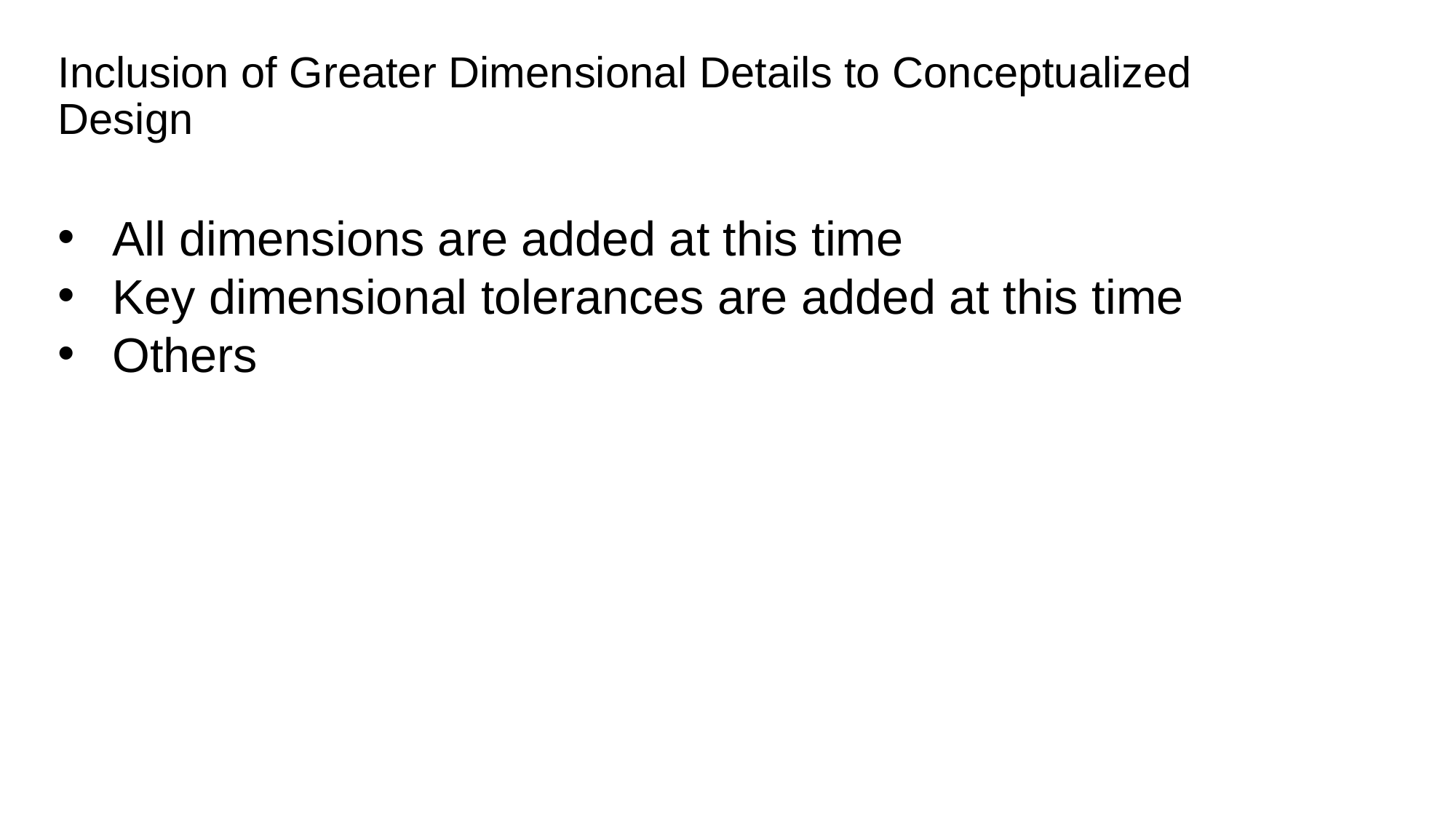

# Inclusion of Greater Dimensional Details to Conceptualized Design
All dimensions are added at this time
Key dimensional tolerances are added at this time
Others